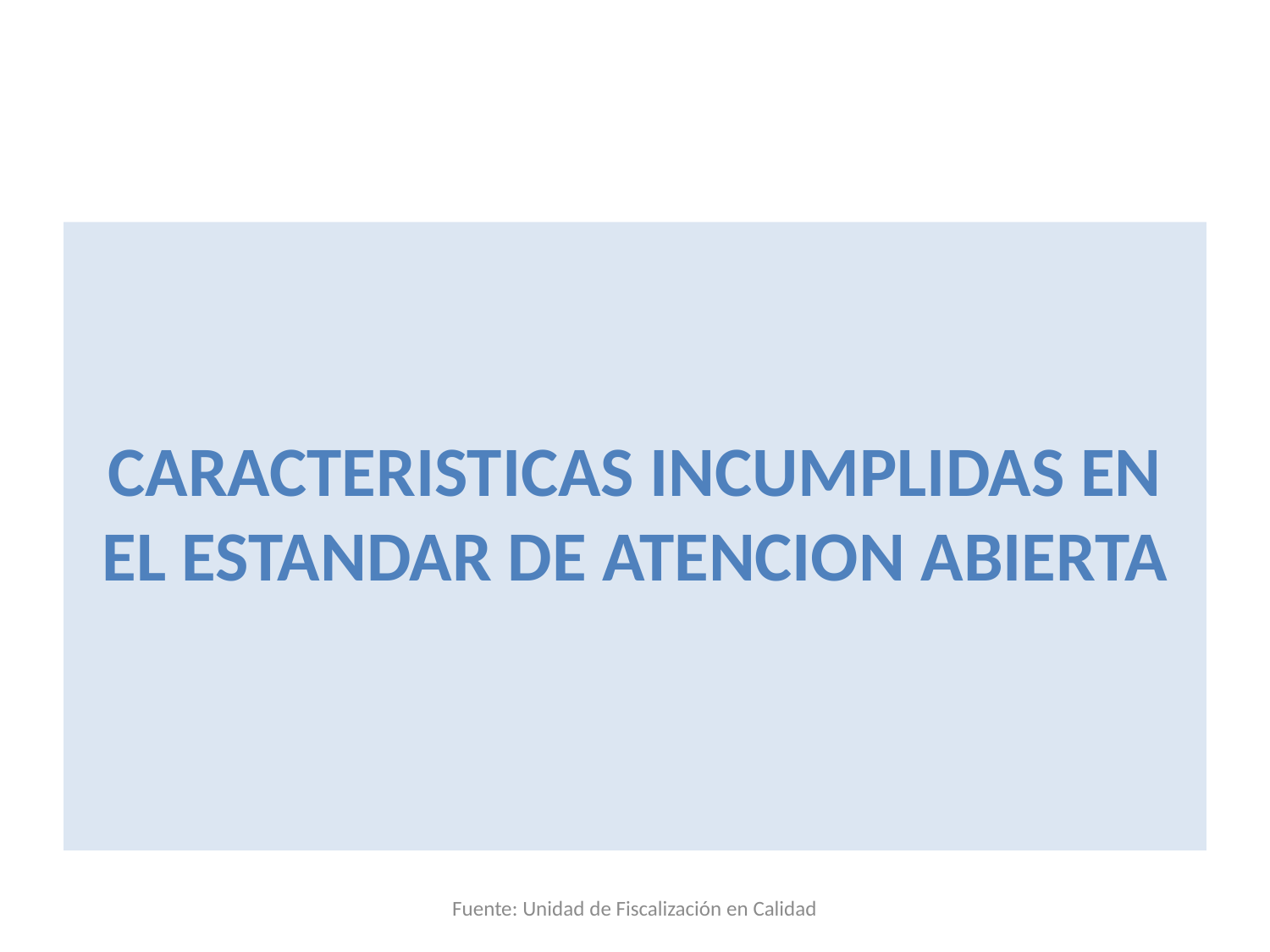

CARACTERISTICAS INCUMPLIDAS EN EL ESTANDAR DE ATENCION ABIERTA
Fuente: Unidad de Fiscalización en Calidad